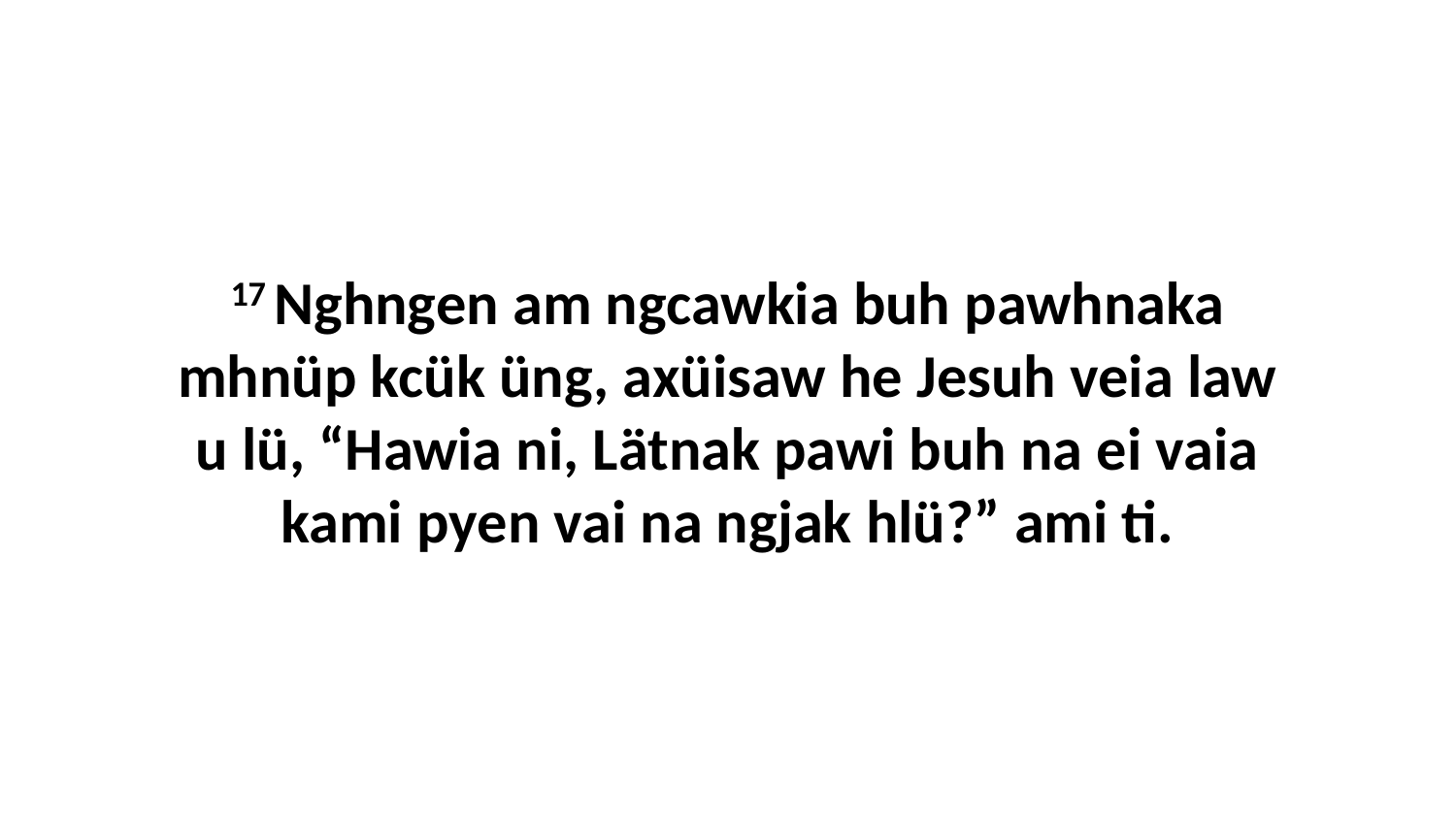

17 Nghngen am ngcawkia buh pawhnaka mhnüp kcük üng, axüisaw he Jesuh veia law u lü, “Hawia ni, Lätnak pawi buh na ei vaia kami pyen vai na ngjak hlü?” ami ti.